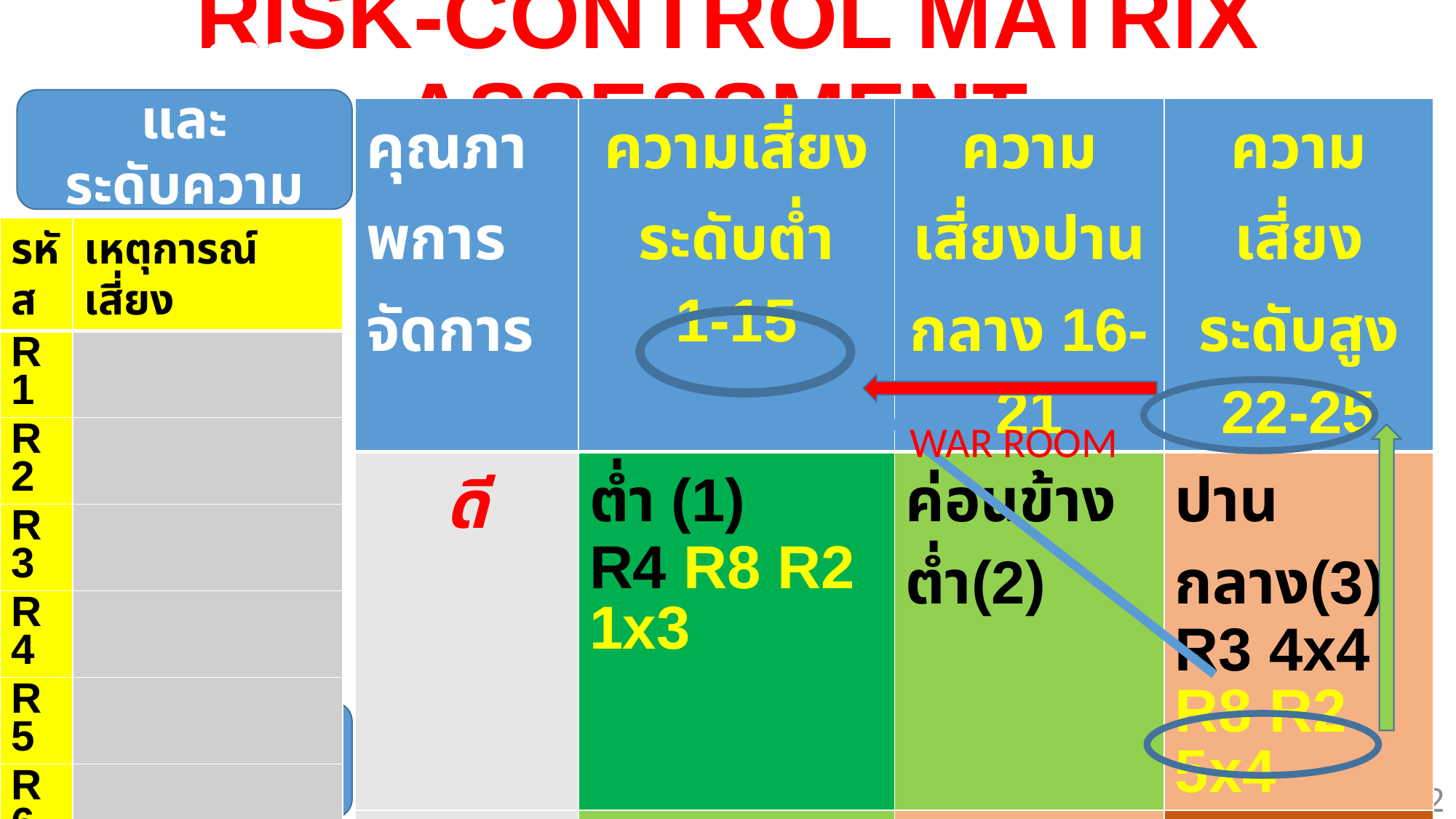

# RISK-CONTROL MATRIX ASSESSMENT
ระบุโอกาส และ
ระดับความรุนแรง
| คุณภาพการจัดการ | ความเสี่ยงระดับต่ำ 1-15 | ความเสี่ยงปานกลาง 16-21 | ความเสี่ยงระดับสูง 22-25 |
| --- | --- | --- | --- |
| ดี | ต่ำ (1) R4 R8 R2 1x3 | ค่อนข้างต่ำ(2) | ปานกลาง(3) R3 4x4 R8 R2 5x4 |
| พอใช้ | ค่อนข้างต่ำ(4) | ปานกลาง(5) | ค่อนข้างสูง(6) R6 4x5 |
| อ่อน | ปานกลาง(7) R7 R1 | ค่อนข้างสูง(8) R5 | สูง(9) R8 R2 5x4 |
| รหัส | เหตุการณ์เสี่ยง |
| --- | --- |
| R1 |  |
| R2 |  |
| R3 |  |
| R4 |  |
| R5 |  |
| R6 |  |
| R7 |  |
| R8 |  |

WAR ROOM

ระบุคุณภาพ ความสามารถจัดการ

32